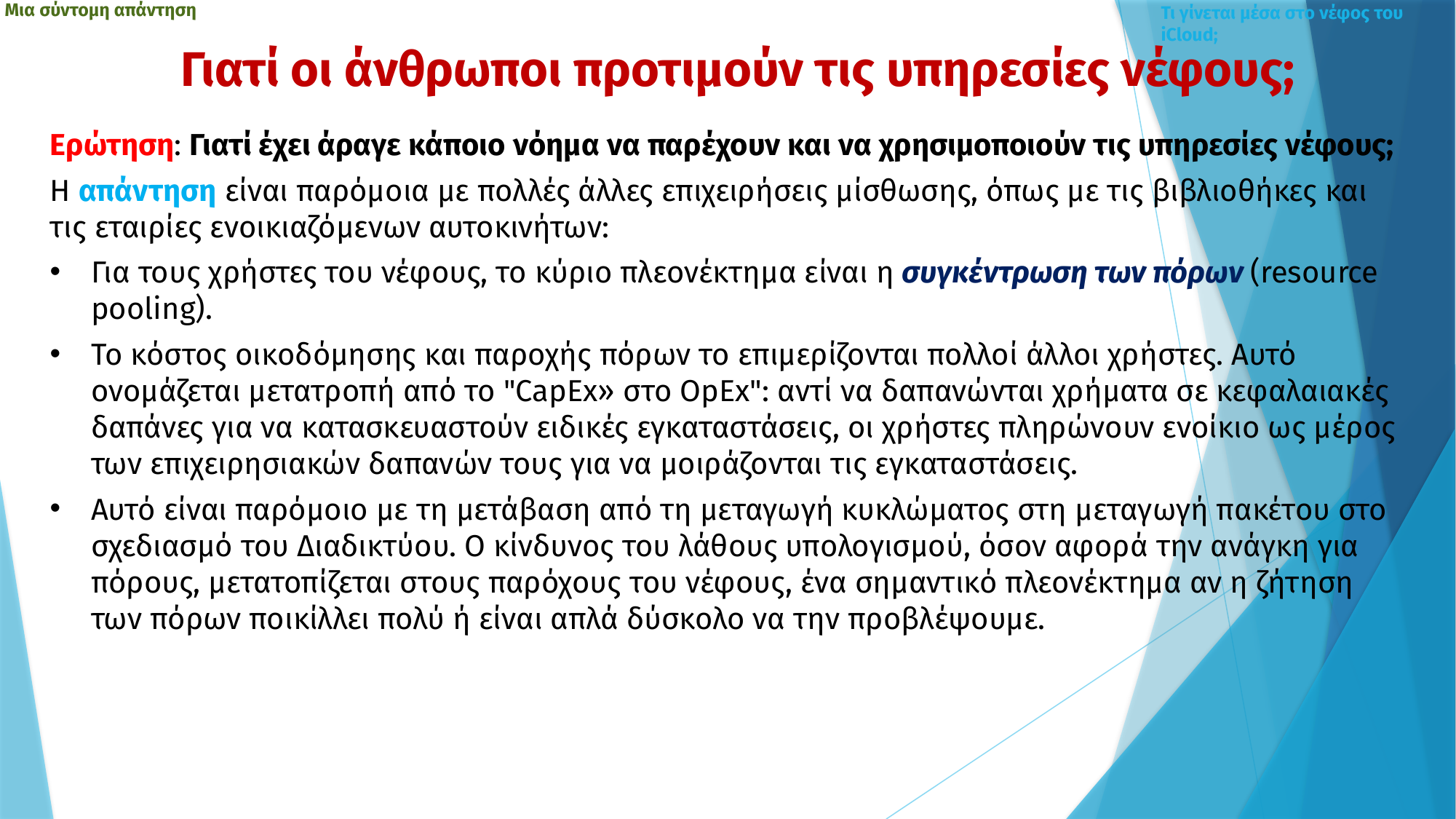

Τι γίνεται μέσα στο νέφος του iCloud;
Μια σύντομη απάντηση
Γιατί οι άνθρωποι προτιμούν τις υπηρεσίες νέφους;
Ερώτηση: Γιατί έχει άραγε κάποιο νόημα να παρέχουν και να χρησιμοποιούν τις υπηρεσίες νέφους;
Η απάντηση είναι παρόμοια με πολλές άλλες επιχειρήσεις μίσθωσης, όπως με τις βιβλιοθήκες και τις εταιρίες ενοικιαζόμενων αυτοκινήτων:
Για τους χρήστες του νέφους, το κύριο πλεονέκτημα είναι η συγκέντρωση των πόρων (resource pooling).
Το κόστος οικοδόμησης και παροχής πόρων το επιμερίζονται πολλοί άλλοι χρήστες. Αυτό ονομάζεται μετατροπή από το "CapEx» στο OpEx": αντί να δαπανώνται χρήματα σε κεφαλαιακές δαπάνες για να κατασκευαστούν ειδικές εγκαταστάσεις, οι χρήστες πληρώνουν ενοίκιο ως μέρος των επιχειρησιακών δαπανών τους για να μοιράζονται τις εγκαταστάσεις.
Αυτό είναι παρόμοιο με τη μετάβαση από τη μεταγωγή κυκλώματος στη μεταγωγή πακέτου στο σχεδιασμό του Διαδικτύου. Ο κίνδυνος του λάθους υπολογισμού, όσον αφορά την ανάγκη για πόρους, μετατοπίζεται στους παρόχους του νέφους, ένα σημαντικό πλεονέκτημα αν η ζήτηση των πόρων ποικίλλει πολύ ή είναι απλά δύσκολο να την προβλέψουμε.